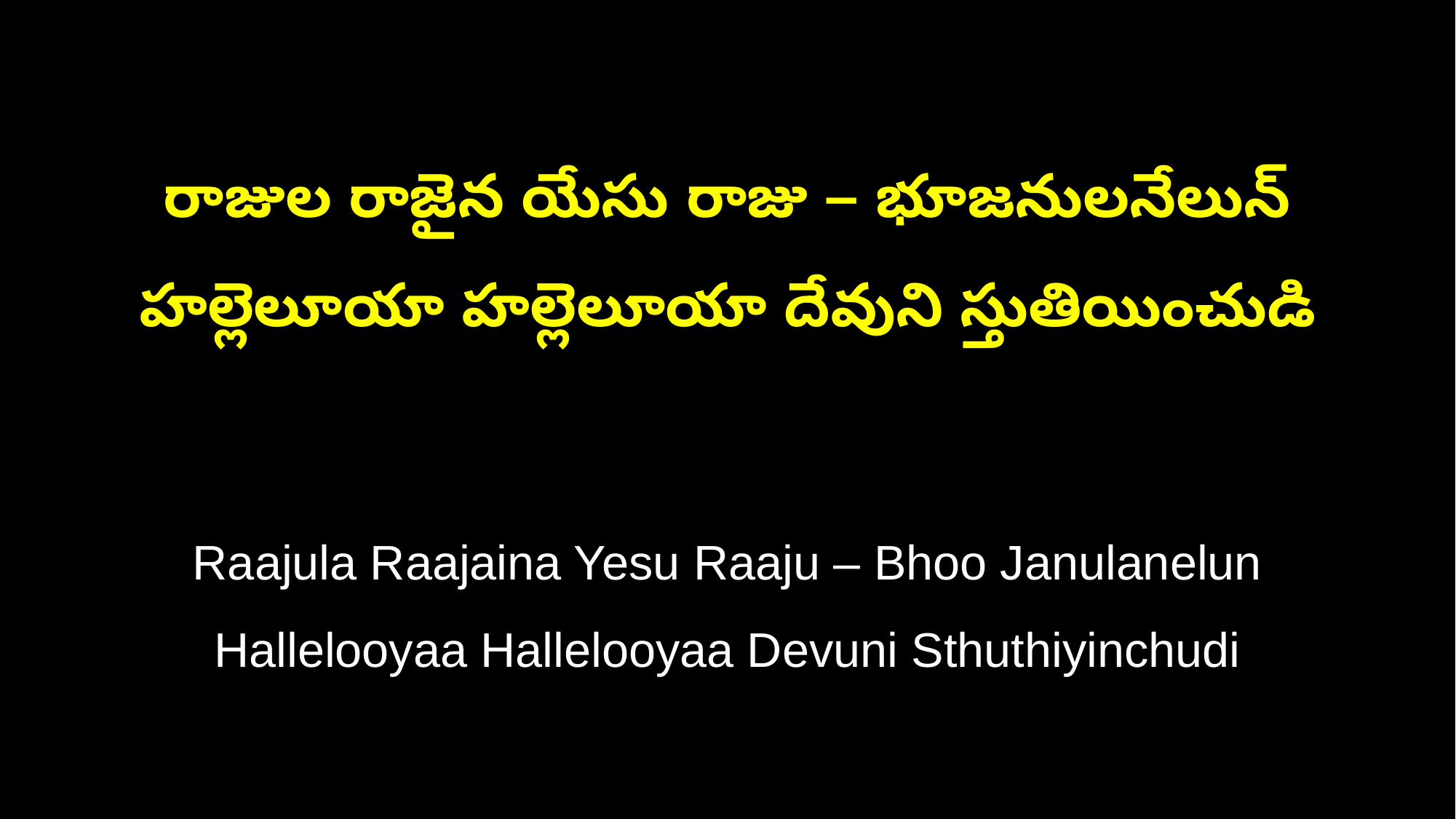

రాజుల రాజైన యేసు రాజు – భూజనులనేలున్
హల్లెలూయా హల్లెలూయా దేవుని స్తుతియించుడి
Raajula Raajaina Yesu Raaju – Bhoo Janulanelun
Hallelooyaa Hallelooyaa Devuni Sthuthiyinchudi